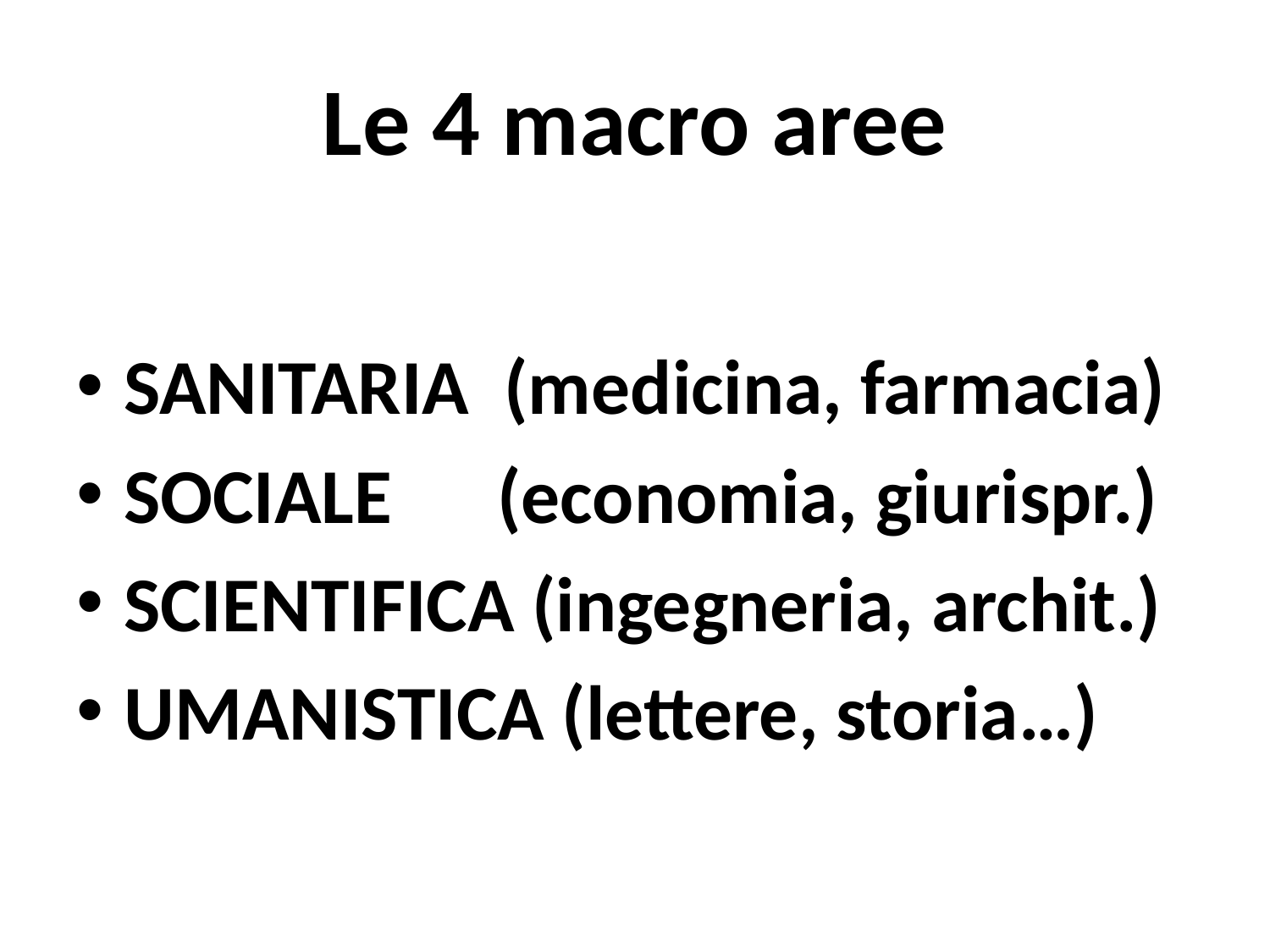

# Le 4 macro aree

SANITARIA  (medicina, farmacia)
SOCIALE      (economia, giurispr.)
SCIENTIFICA (ingegneria, archit.)
UMANISTICA (lettere, storia…)